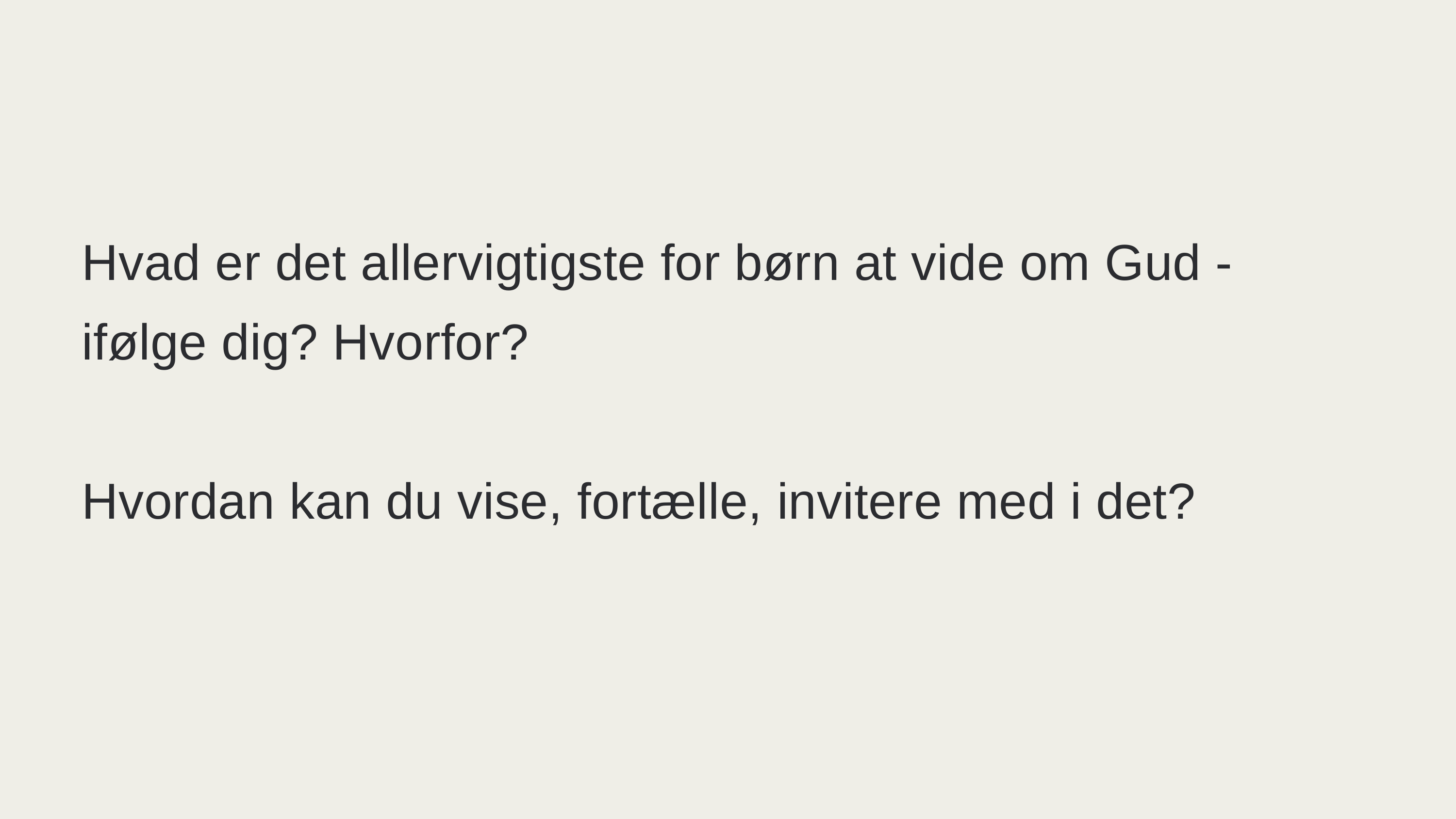

Hvad er det allervigtigste for børn at vide om Gud - ifølge dig? Hvorfor?

Hvordan kan du vise, fortælle, invitere med i det?